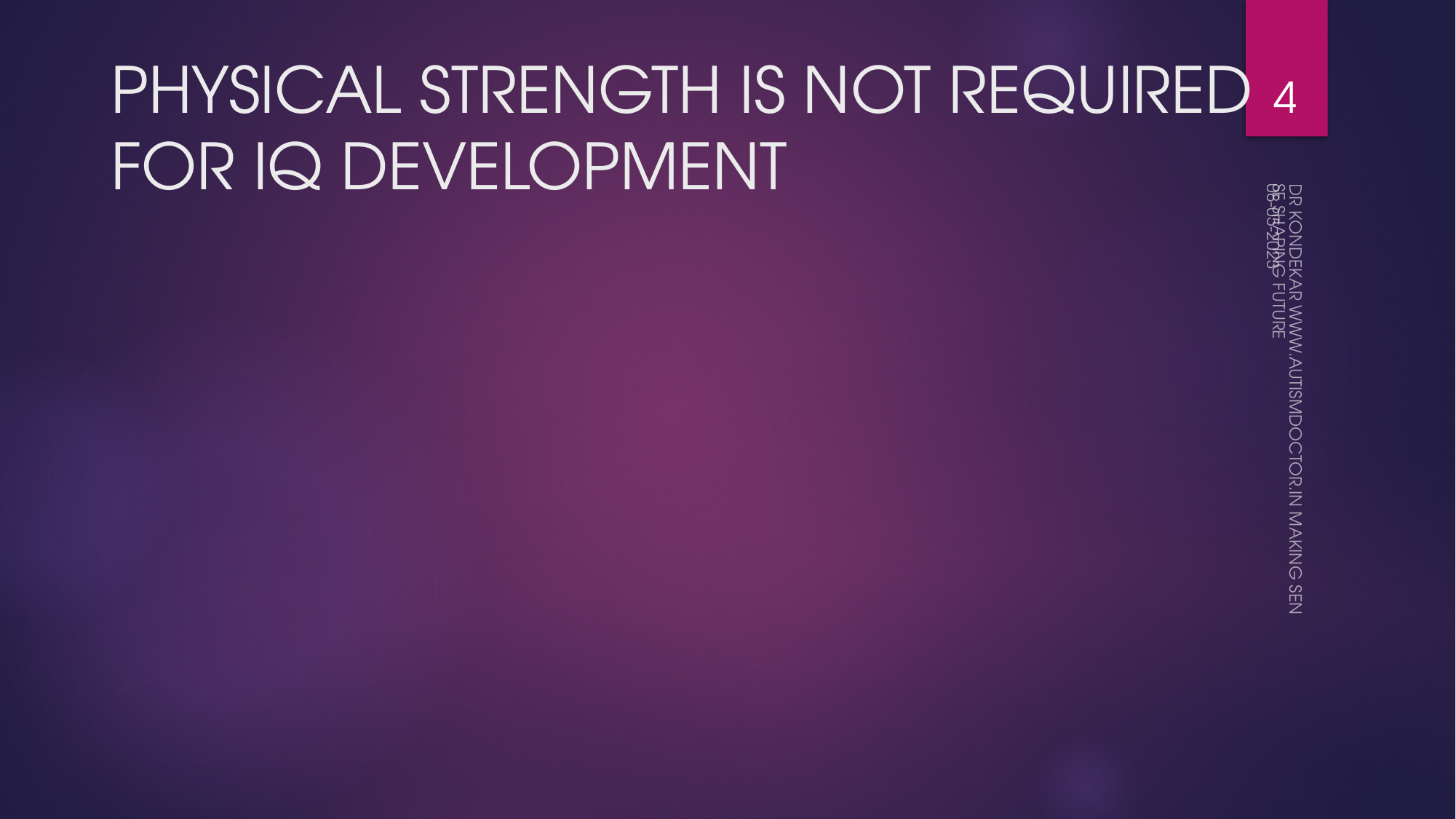

4
# PHYSICAL STRENGTH IS NOT REQUIRED FOR IQ DEVELOPMENT
08-05-2023
DR KONDEKAR WWW.AUTISMDOCTOR.IN MAKING SENSE SHAPING FUTURE